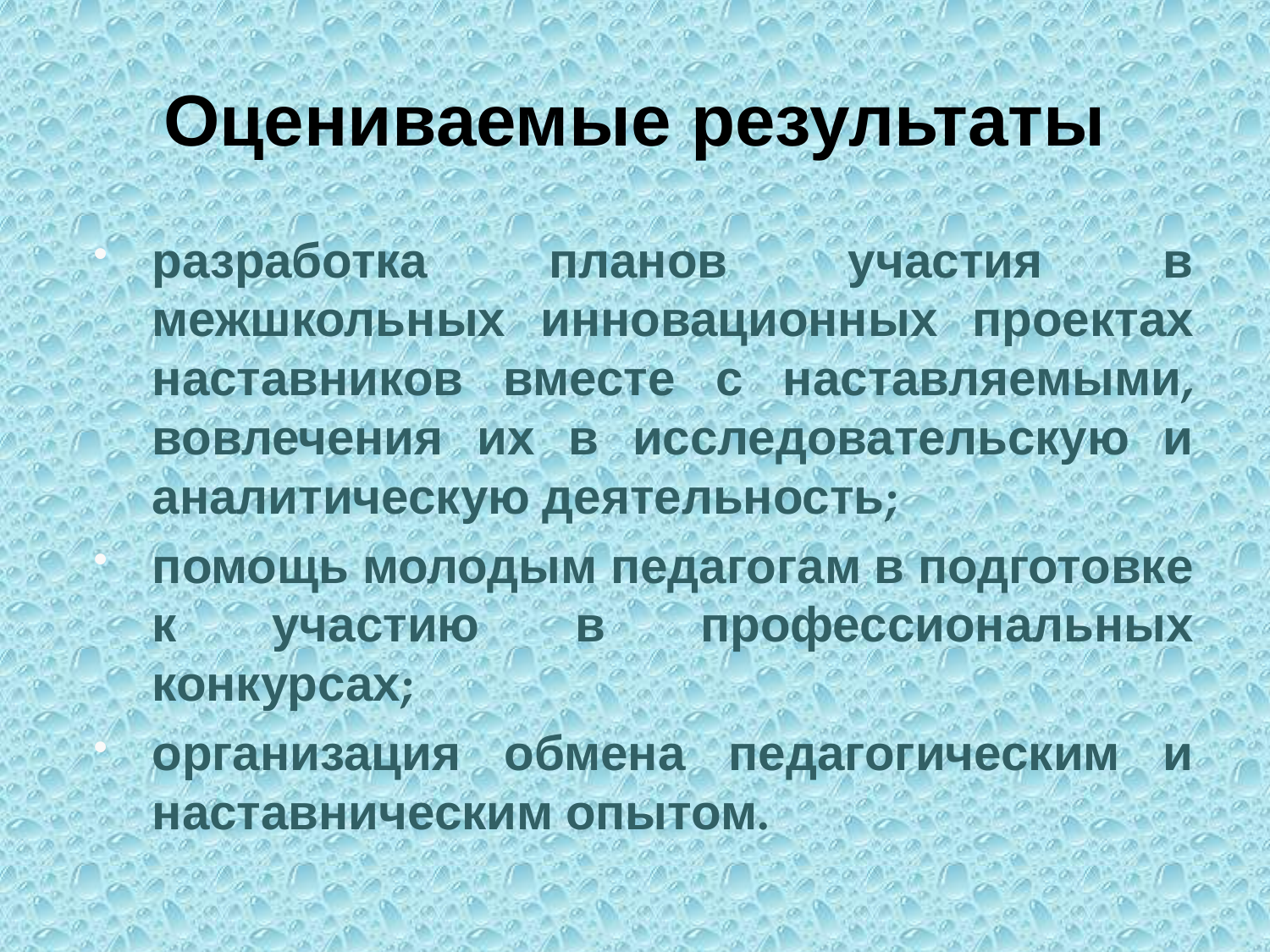

# Оцениваемые результаты
разработка планов участия в межшкольных инновационных проектах наставников вместе с наставляемыми, вовлечения их в исследовательскую и аналитическую деятельность;
помощь молодым педагогам в подготовке к участию в профессиональных конкурсах;
организация обмена педагогическим и наставническим опытом.